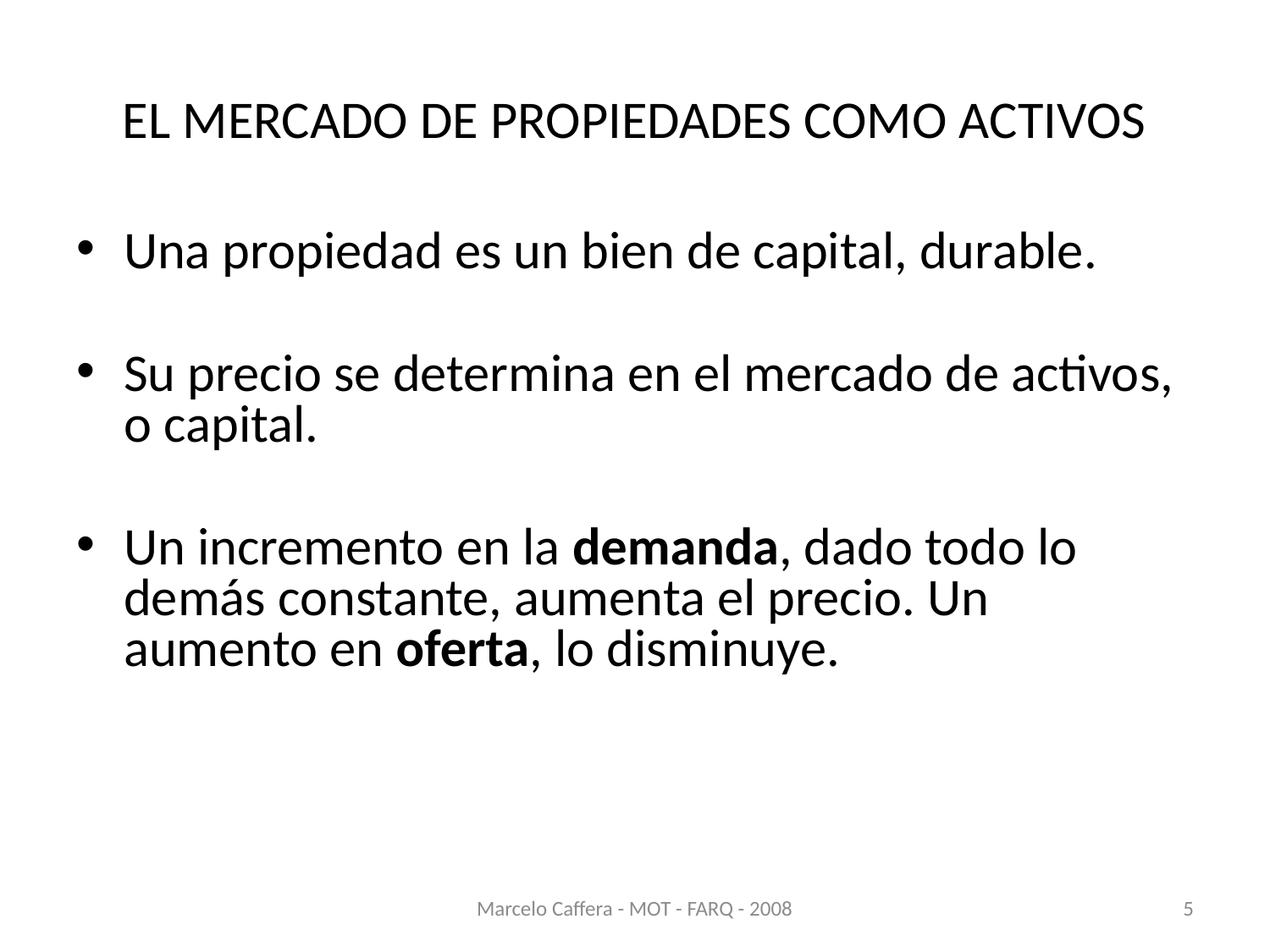

# EL MERCADO DE PROPIEDADES COMO ACTIVOS
Una propiedad es un bien de capital, durable.

Su precio se determina en el mercado de activos, o capital.

Un incremento en la demanda, dado todo lo demás constante, aumenta el precio. Un aumento en oferta, lo disminuye.

Marcelo Caffera - MOT - FARQ - 2008
5